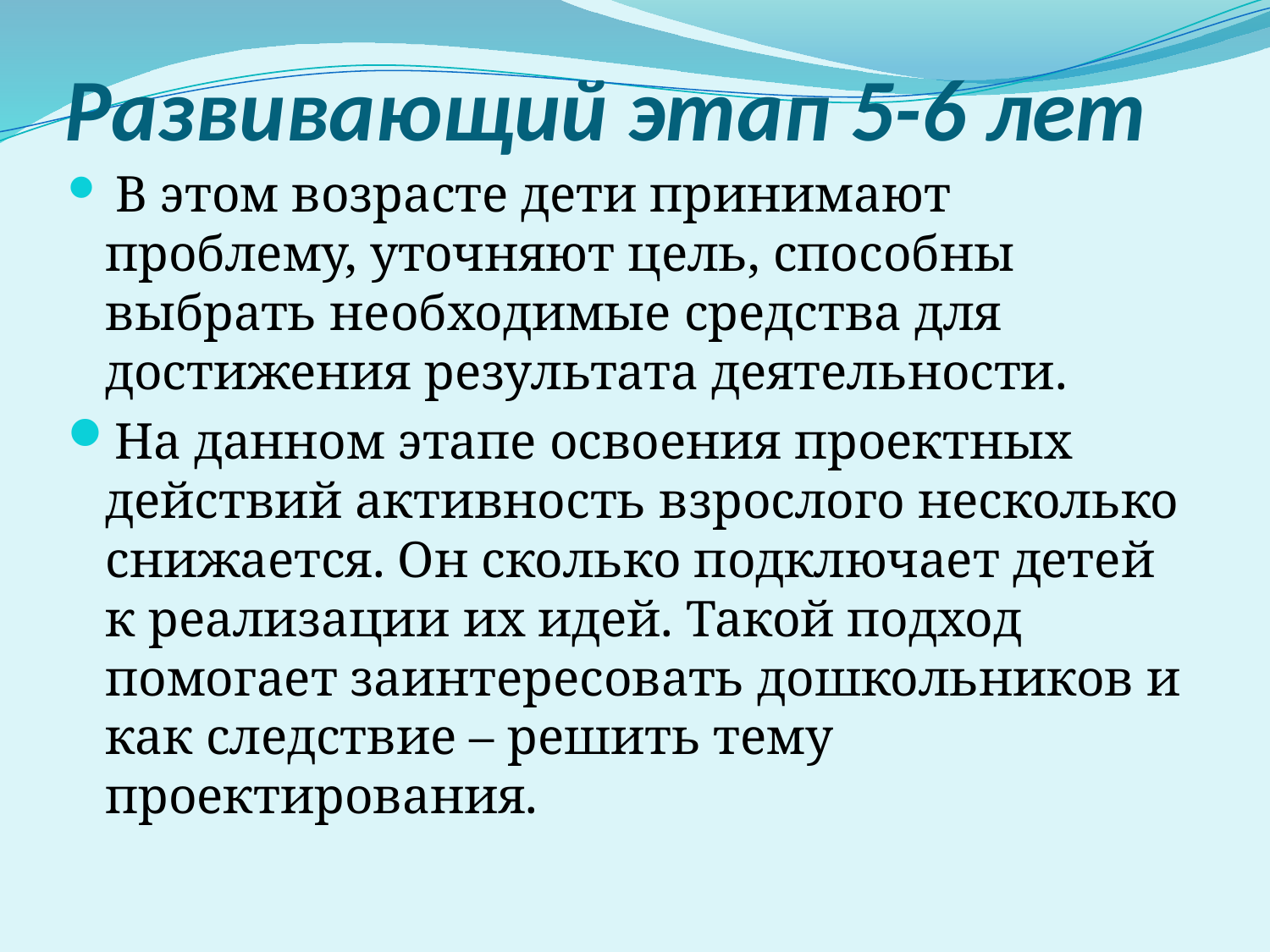

# Развивающий этап 5-6 лет
 В этом возрасте дети принимают проблему, уточняют цель, способны выбрать необходимые средства для достижения результата деятельности.
На данном этапе освоения проектных действий активность взрослого несколько снижается. Он сколько подключает детей к реализации их идей. Такой подход помогает заинтересовать дошкольников и как следствие – решить тему проектирования.